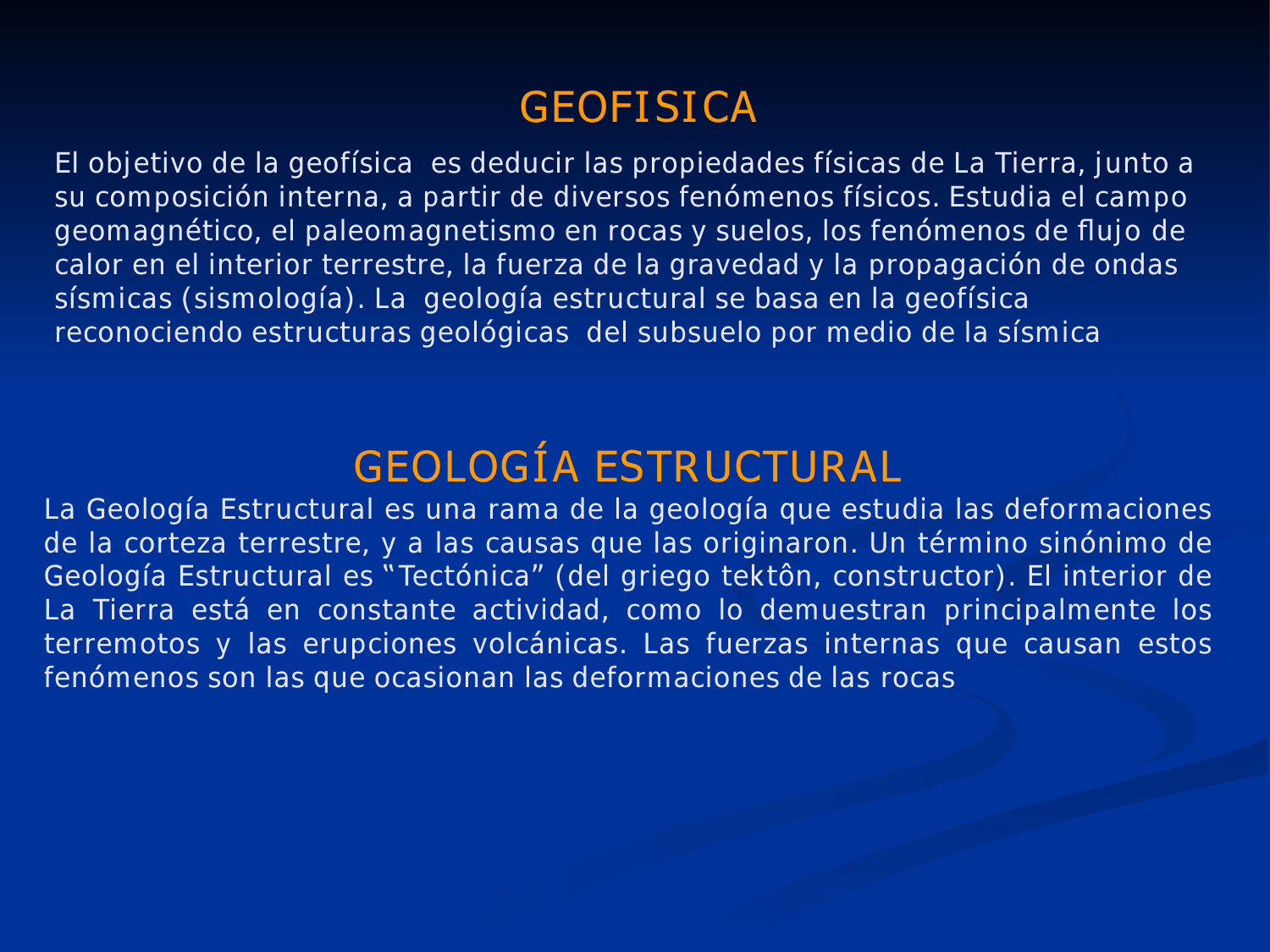

GEOFISICA
El objetivo de la geofísica  es deducir las propiedades físicas de La Tierra, junto a su composición interna, a partir de diversos fenómenos físicos. Estudia el campo geomagnético, el paleomagnetismo en rocas y suelos, los fenómenos de flujo de calor en el interior terrestre, la fuerza de la gravedad y la propagación de ondas sísmicas (sismología). La  geología estructural se basa en la geofísica reconociendo estructuras geológicas  del subsuelo por medio de la sísmica
GEOLOGÍA ESTRUCTURAL
La Geología Estructural es una rama de la geología que estudia las deformaciones de la corteza terrestre, y a las causas que las originaron. Un término sinónimo de Geología Estructural es “Tectónica” (del griego tektôn, constructor). El interior de La Tierra está en constante actividad, como lo demuestran principalmente los terremotos y las erupciones volcánicas. Las fuerzas internas que causan estos fenómenos son las que ocasionan las deformaciones de las rocas